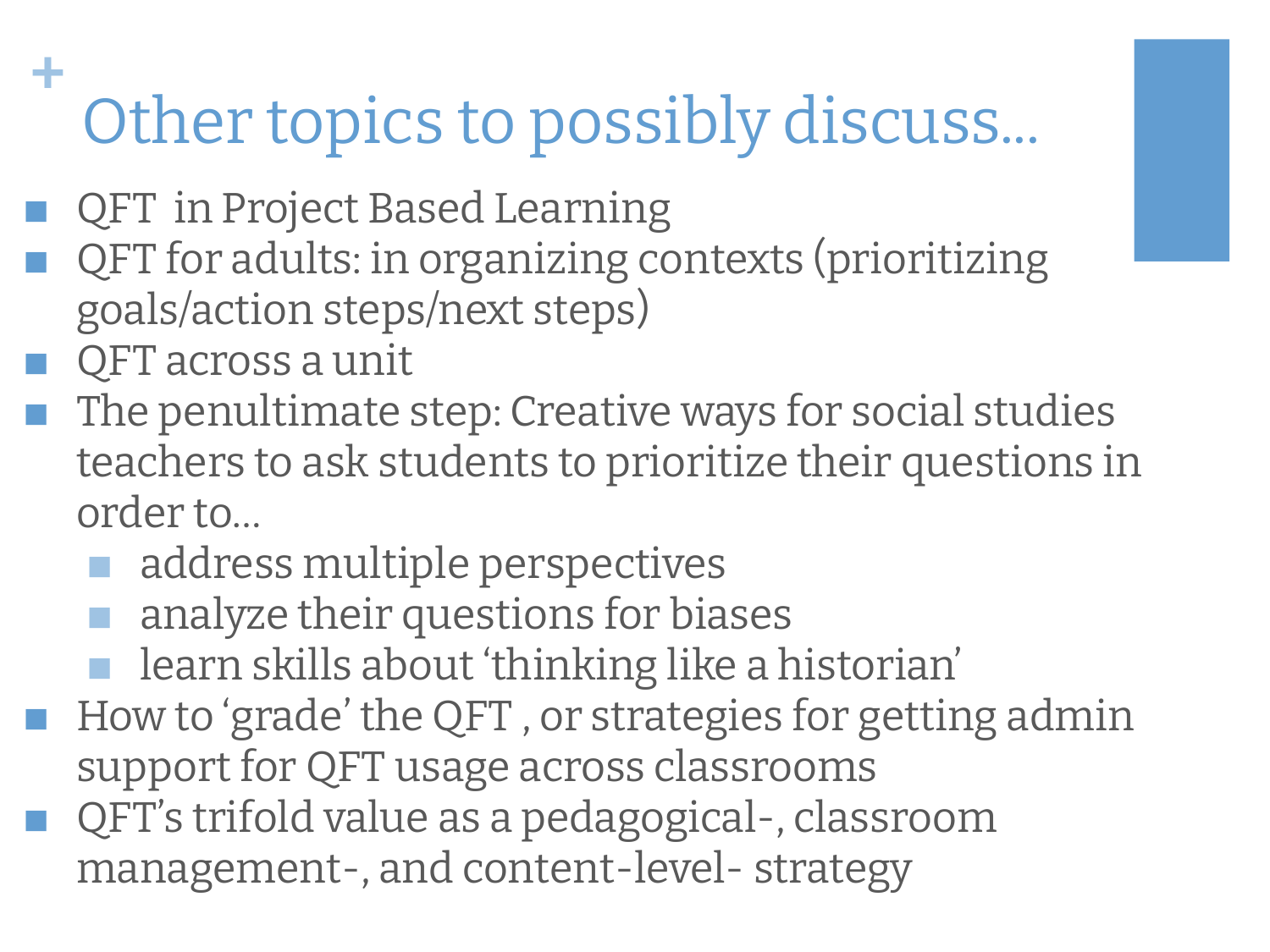

# Other topics to possibly discuss...
QFT  in Project Based Learning
QFT for adults: in organizing contexts (prioritizing goals/action steps/next steps)
QFT across a unit
The penultimate step: Creative ways for social studies teachers to ask students to prioritize their questions in order to…
address multiple perspectives
analyze their questions for biases
learn skills about ‘thinking like a historian’
How to ‘grade’ the QFT , or strategies for getting admin support for QFT usage across classrooms
QFT’s trifold value as a pedagogical-, classroom management-, and content-level- strategy